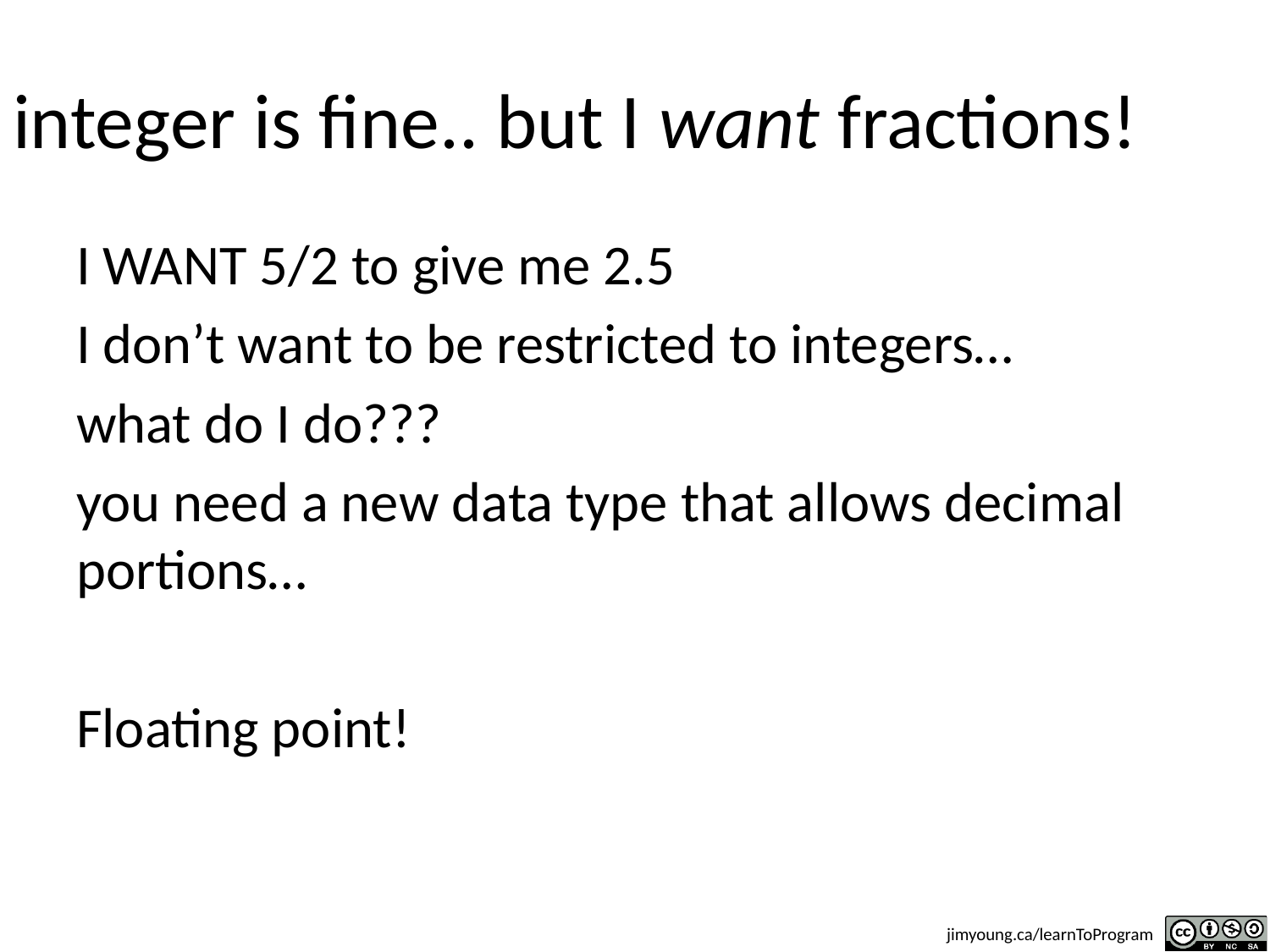

# integer is fine.. but I want fractions!
I WANT 5/2 to give me 2.5
I don’t want to be restricted to integers…
what do I do???
you need a new data type that allows decimal portions…

Floating point!